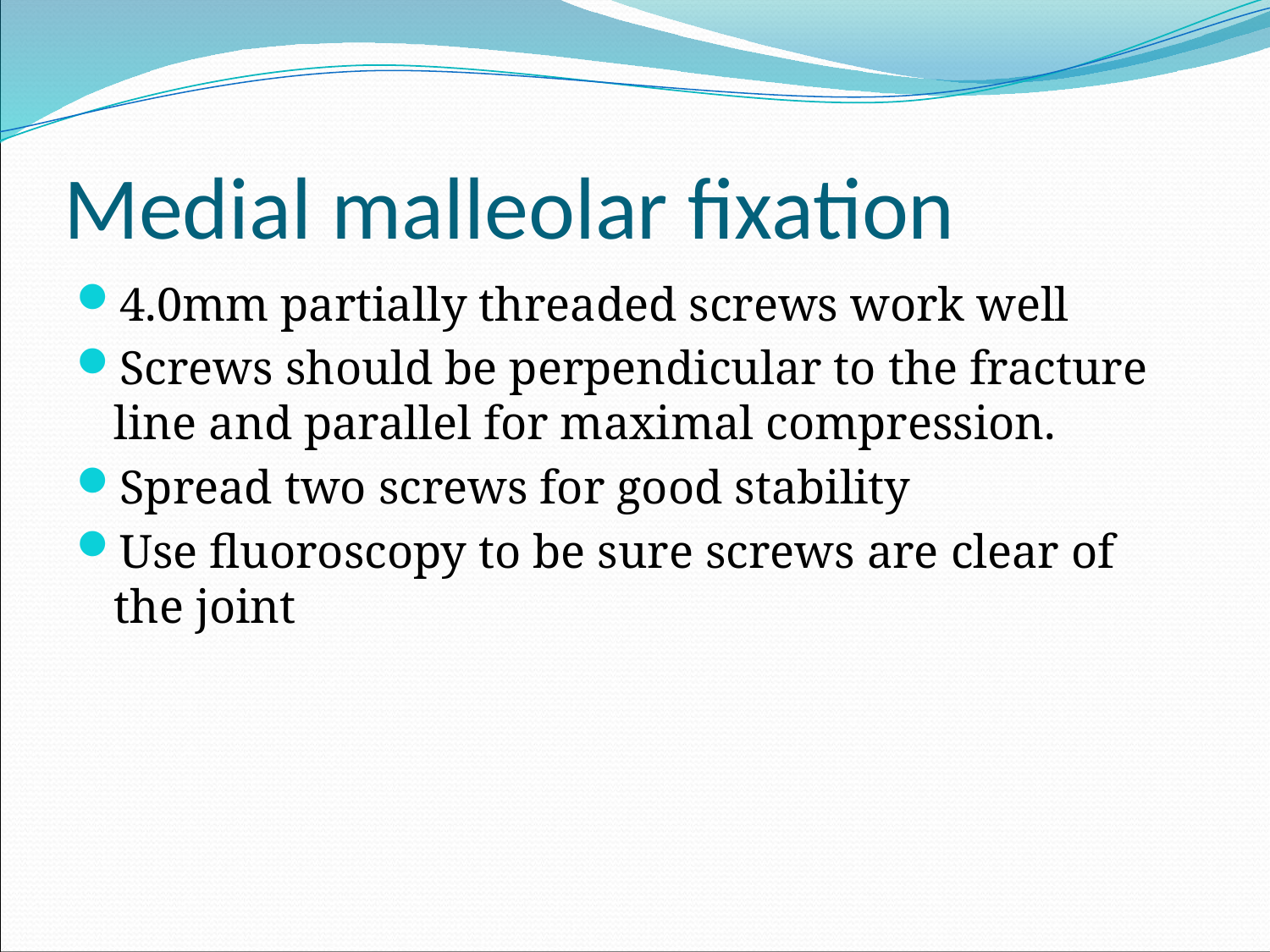

# Medial malleolar fixation
4.0mm partially threaded screws work well
Screws should be perpendicular to the fracture line and parallel for maximal compression.
Spread two screws for good stability
Use fluoroscopy to be sure screws are clear of the joint